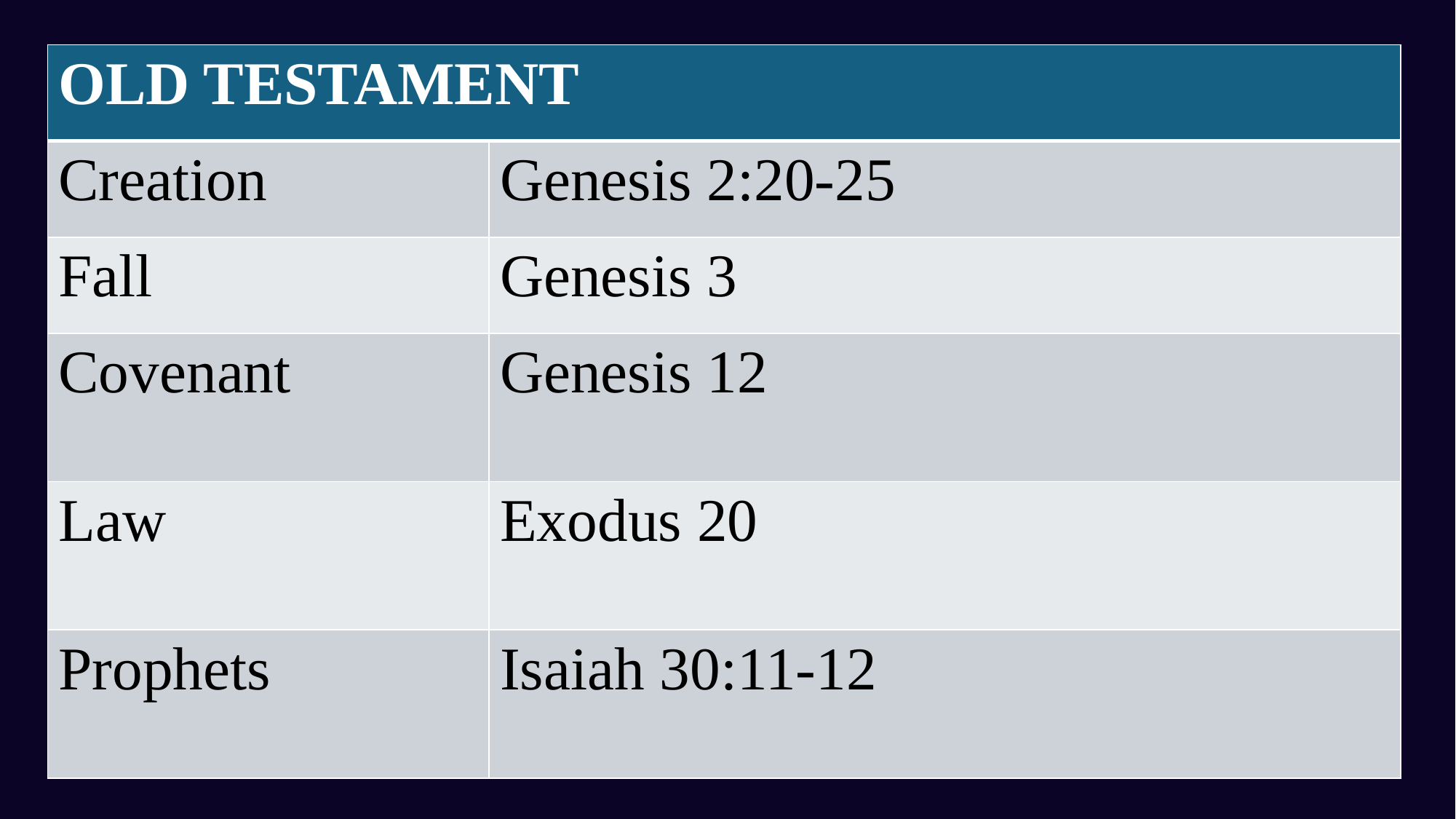

| OLD TESTAMENT |  |
| --- | --- |
| Creation | Genesis 2:20-25 |
| Fall | Genesis 3 |
| Covenant | Genesis 12 |
| Law | Exodus 20 |
| Prophets | Isaiah 30:11-12 |